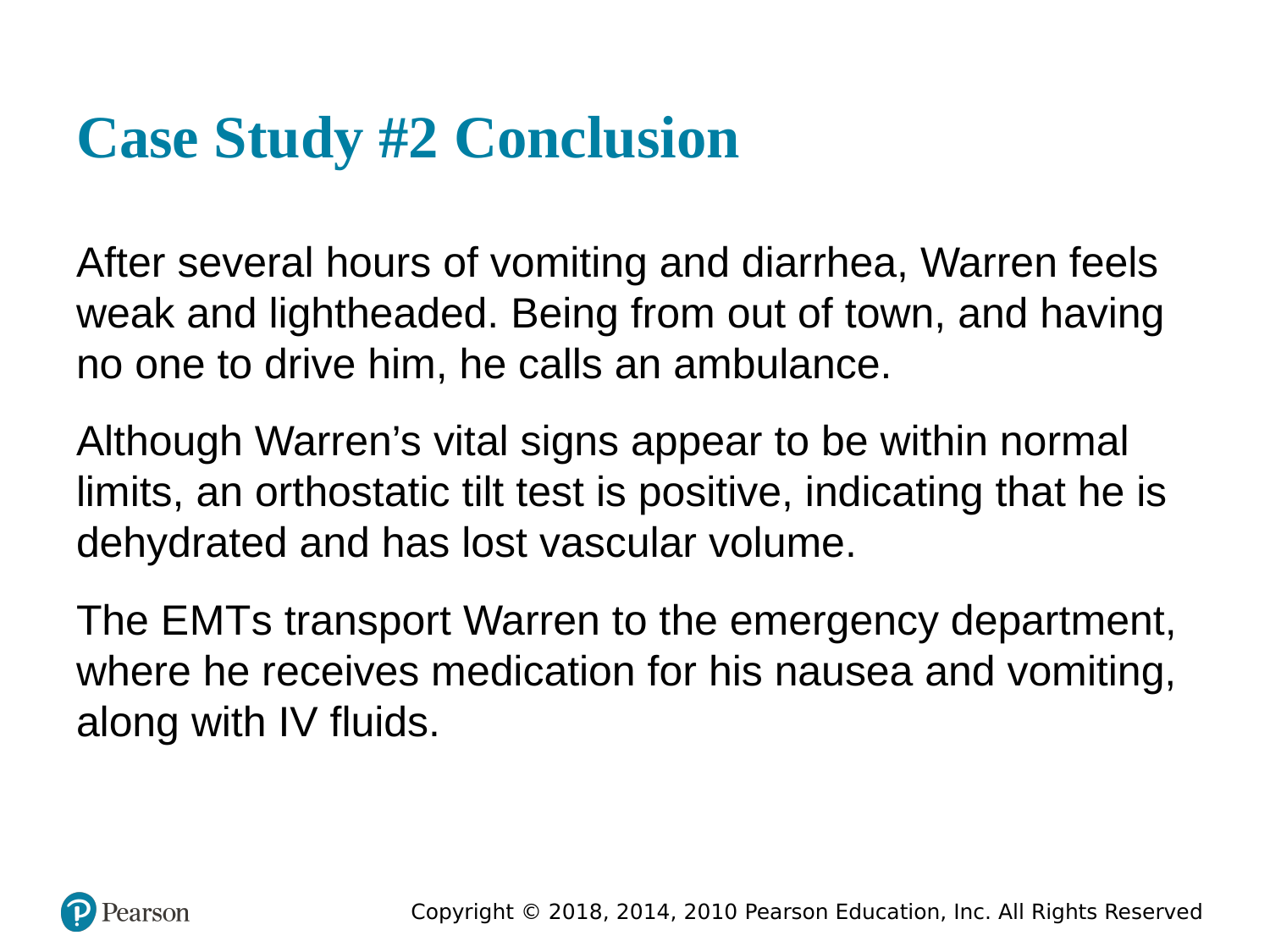

# Case Study #2 Conclusion
After several hours of vomiting and diarrhea, Warren feels weak and lightheaded. Being from out of town, and having no one to drive him, he calls an ambulance.
Although Warren’s vital signs appear to be within normal limits, an orthostatic tilt test is positive, indicating that he is dehydrated and has lost vascular volume.
The E M T s transport Warren to the emergency department, where he receives medication for his nausea and vomiting, along with IV fluids.